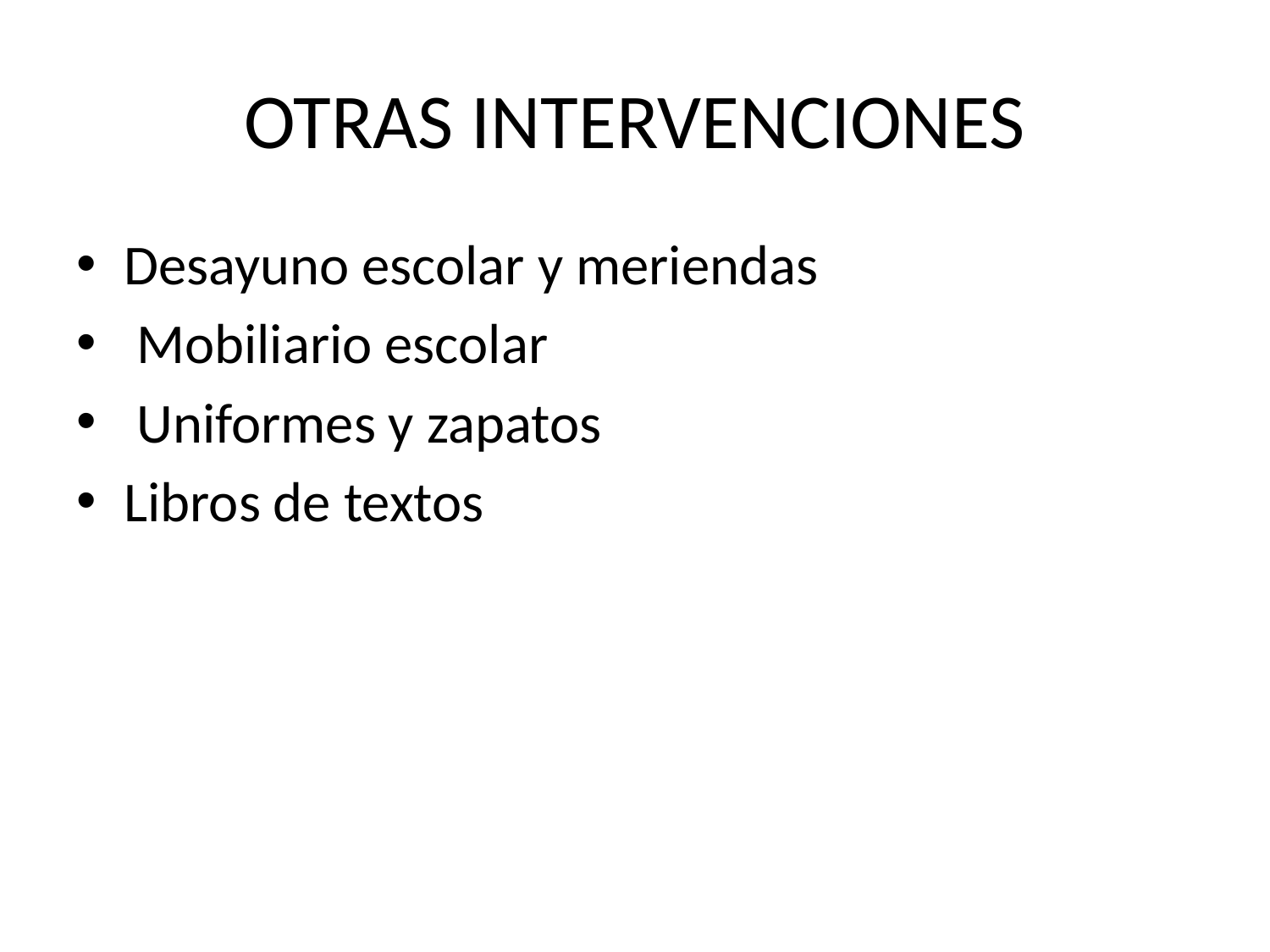

# OTRAS INTERVENCIONES
Desayuno escolar y meriendas
 Mobiliario escolar
 Uniformes y zapatos
Libros de textos